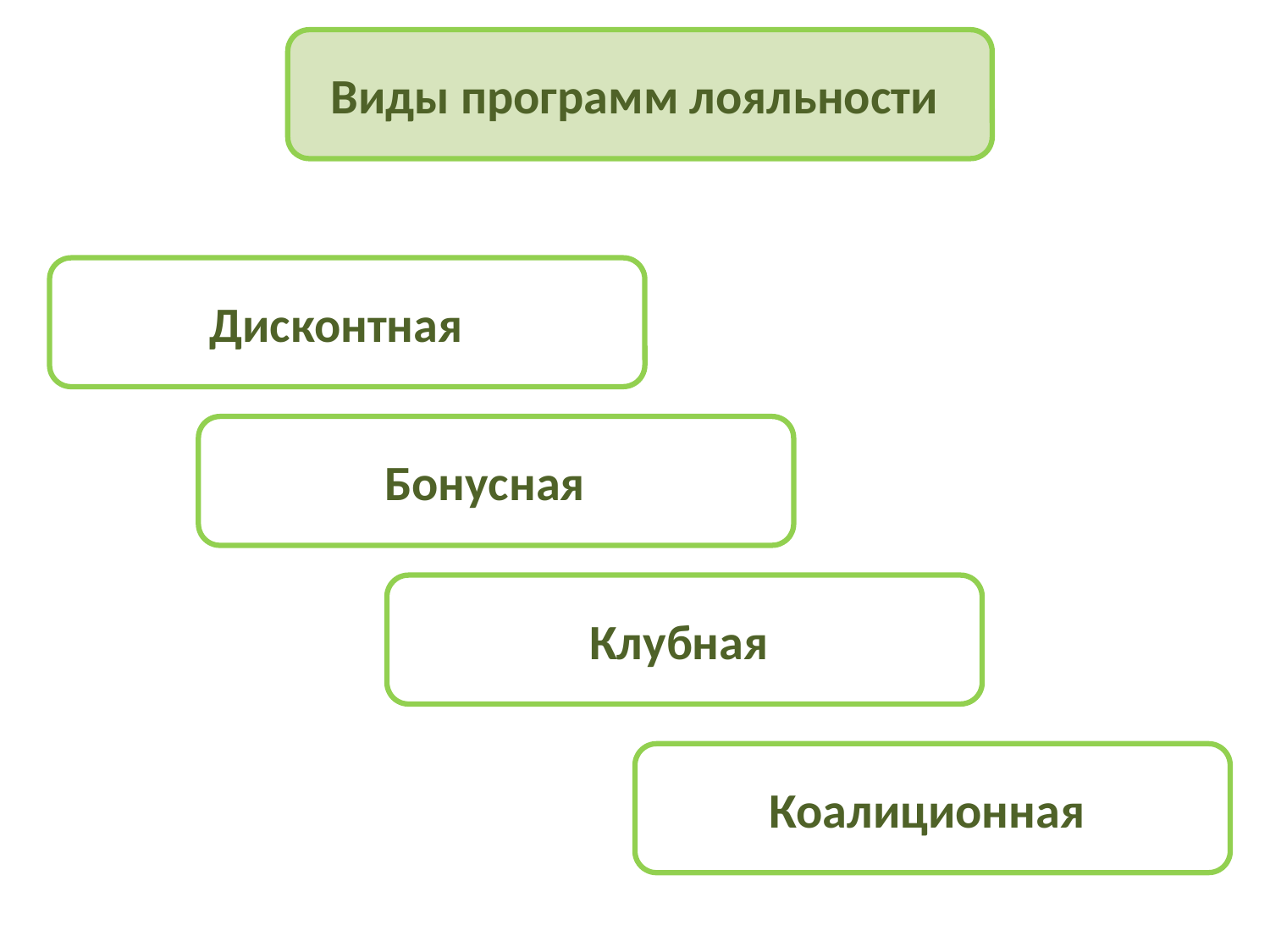

Виды программ лояльности
Дисконтная
Бонусная
Клубная
Коалиционная